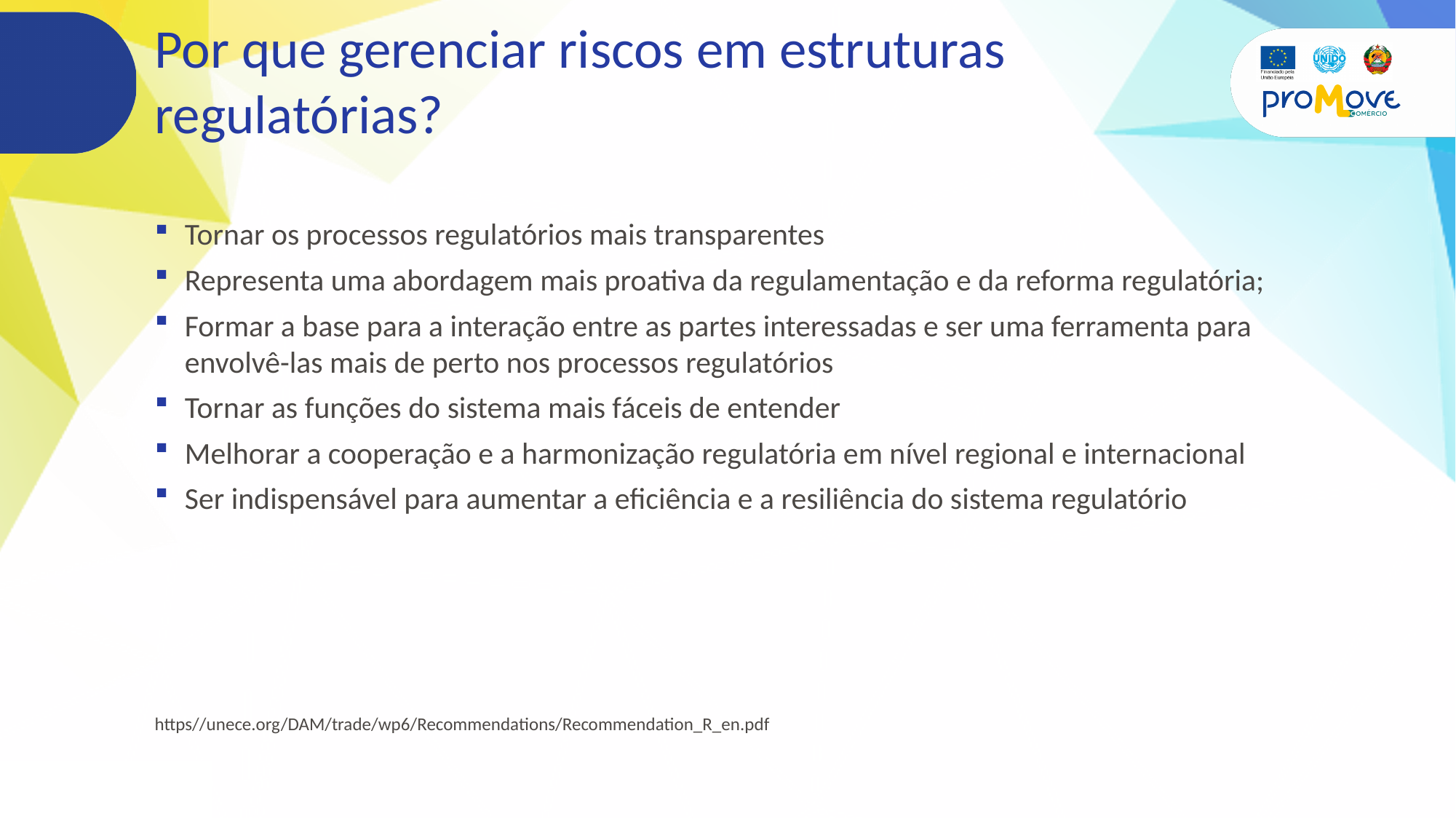

# Por que gerenciar riscos em estruturas regulatórias?
Tornar os processos regulatórios mais transparentes
Representa uma abordagem mais proativa da regulamentação e da reforma regulatória;
Formar a base para a interação entre as partes interessadas e ser uma ferramenta para envolvê-las mais de perto nos processos regulatórios
Tornar as funções do sistema mais fáceis de entender
Melhorar a cooperação e a harmonização regulatória em nível regional e internacional
Ser indispensável para aumentar a eficiência e a resiliência do sistema regulatório

https//unece.org/DAM/trade/wp6/Recommendations/Recommendation_R_en.pdf